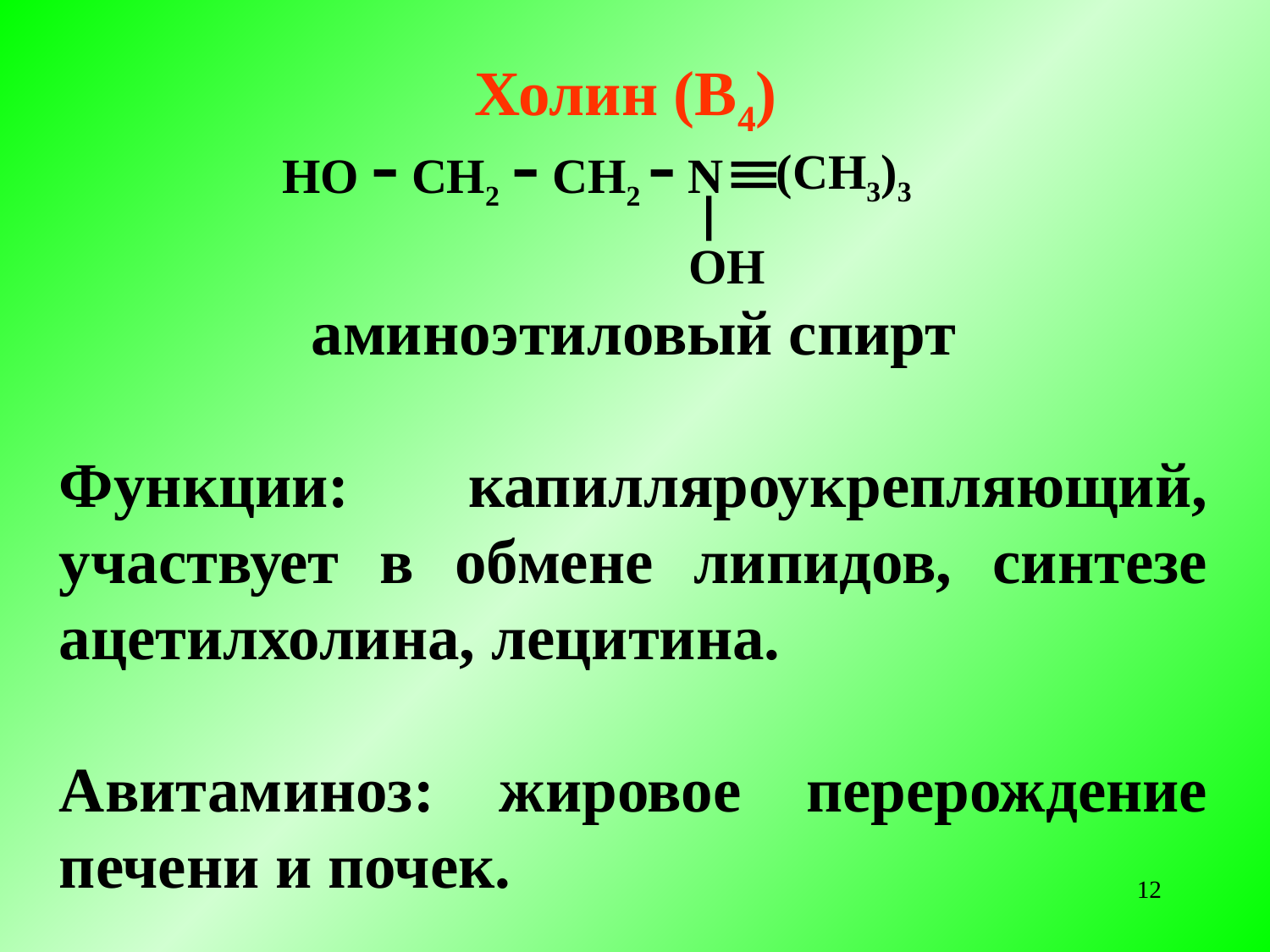

Холин (В4)

аминоэтиловый спирт

Функции: капилляроукрепляющий, участвует в обмене липидов, синтезе ацетилхолина, лецитина.

Авитаминоз: жировое перерождение печени и почек.
HO - CH2 - CH2 - N
(CH3)3

OH
12